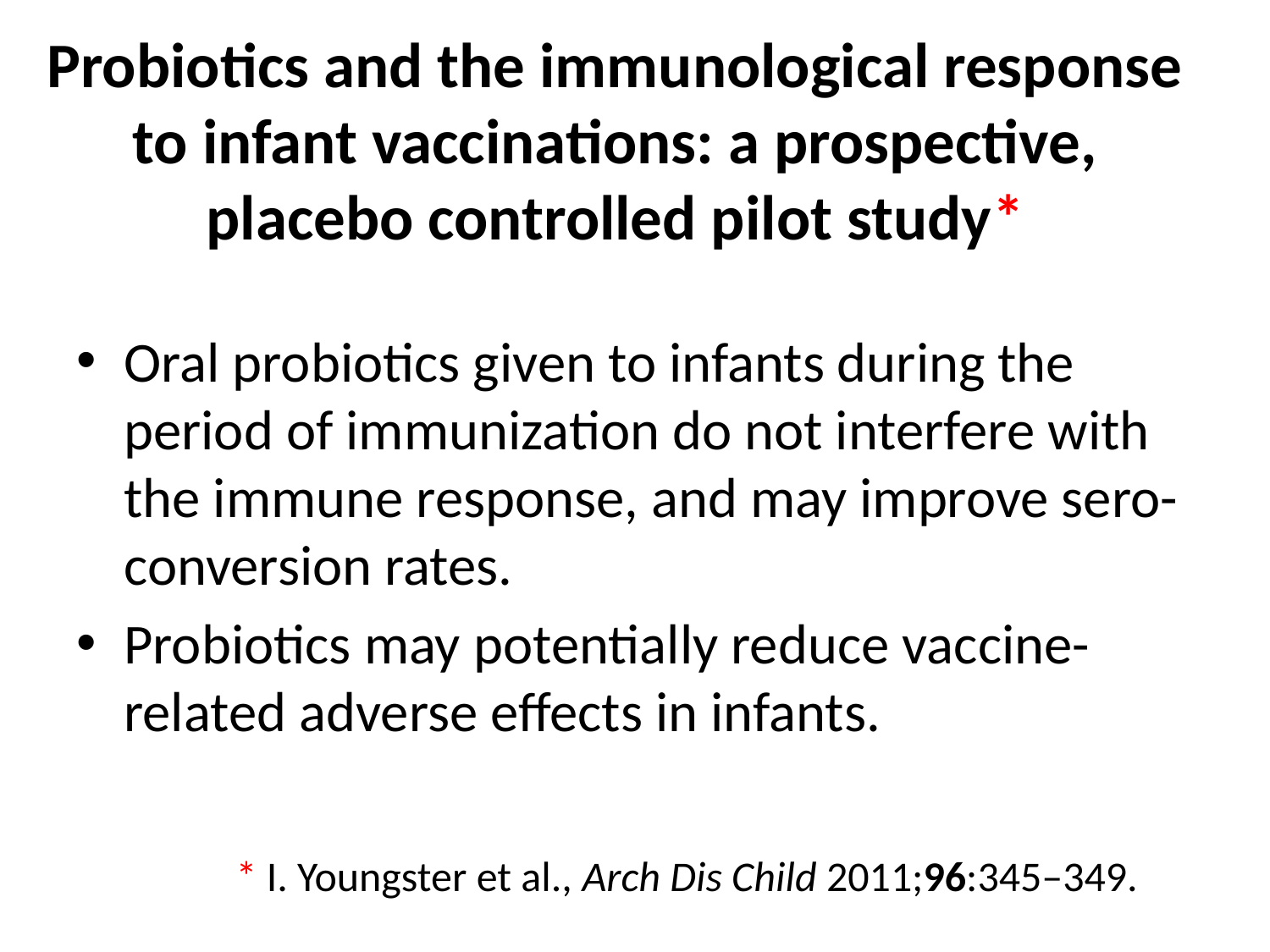

# Probiotics and the immunological response to infant vaccinations: a prospective, placebo controlled pilot study*
Oral probiotics given to infants during the period of immunization do not interfere with the immune response, and may improve sero-conversion rates.
Probiotics may potentially reduce vaccine- related adverse effects in infants.

* I. Youngster et al., Arch Dis Child 2011;96:345–349.